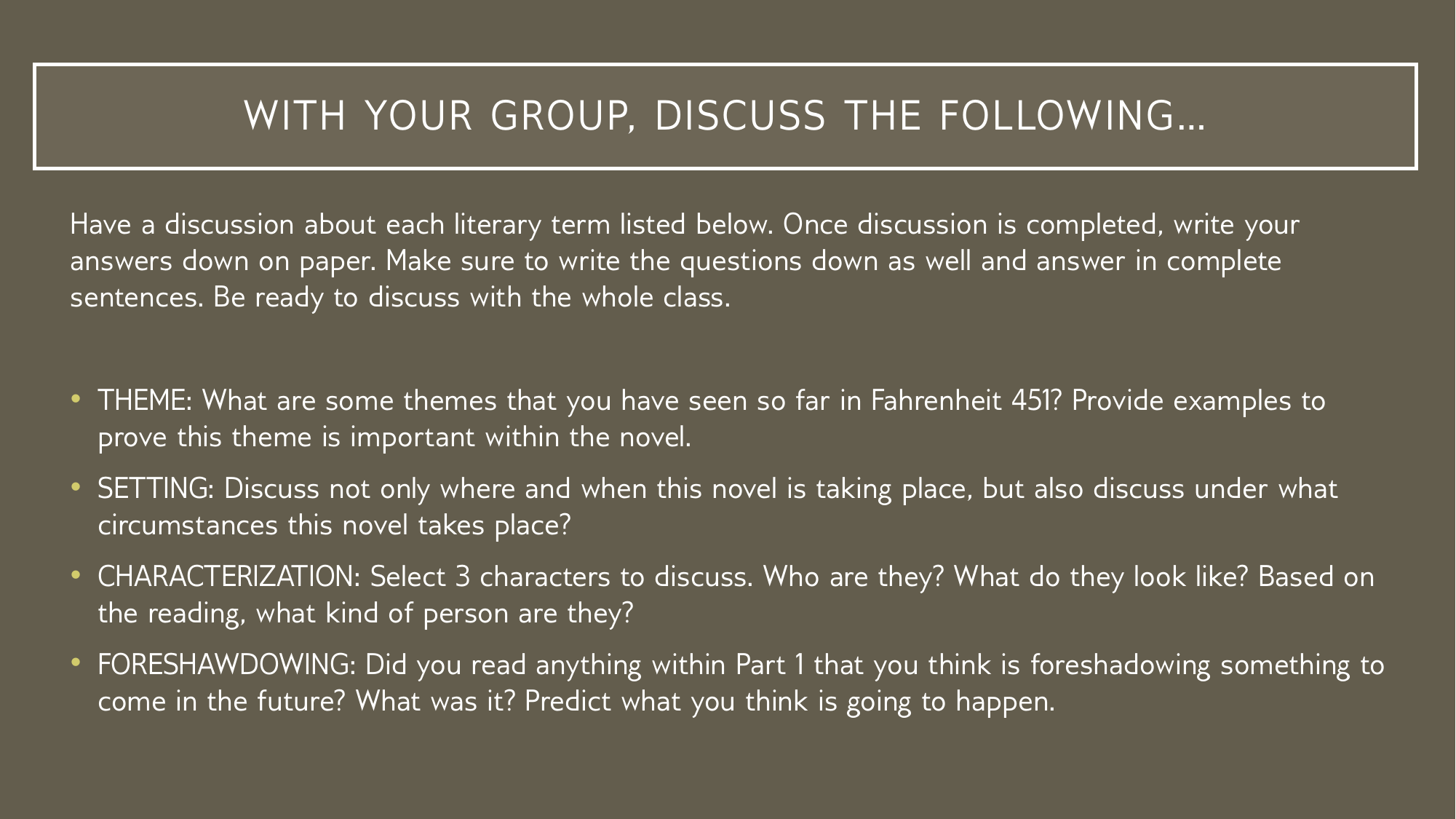

# With your group, discuss the following…
Have a discussion about each literary term listed below. Once discussion is completed, write your answers down on paper. Make sure to write the questions down as well and answer in complete sentences. Be ready to discuss with the whole class.

THEME: What are some themes that you have seen so far in Fahrenheit 451? Provide examples to prove this theme is important within the novel.
SETTING: Discuss not only where and when this novel is taking place, but also discuss under what circumstances this novel takes place?
CHARACTERIZATION: Select 3 characters to discuss. Who are they? What do they look like? Based on the reading, what kind of person are they?
FORESHAWDOWING: Did you read anything within Part 1 that you think is foreshadowing something to come in the future? What was it? Predict what you think is going to happen.